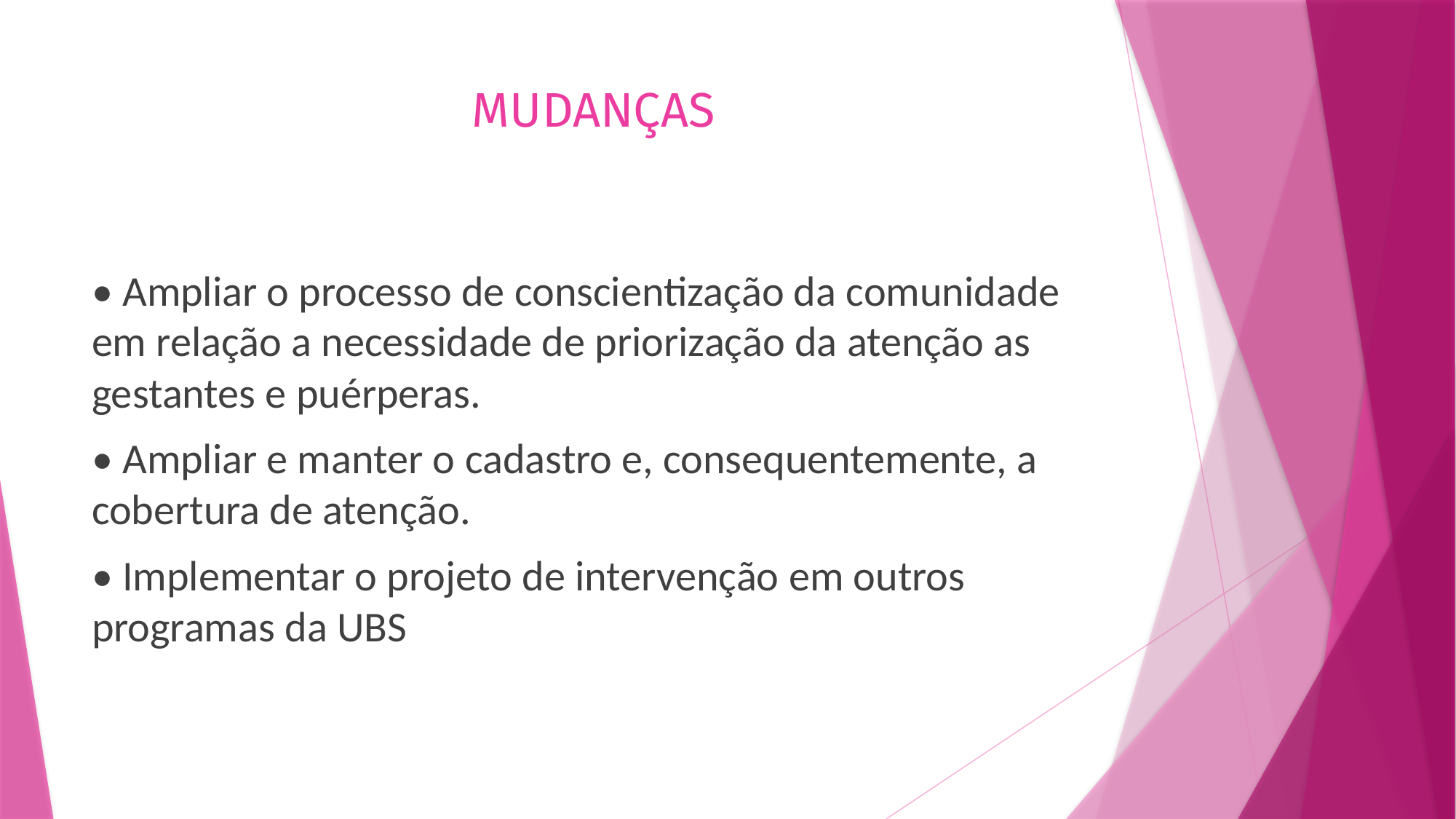

# MUDANÇAS
• Ampliar o processo de conscientização da comunidade em relação a necessidade de priorização da atenção as gestantes e puérperas.
• Ampliar e manter o cadastro e, consequentemente, a cobertura de atenção.
• Implementar o projeto de intervenção em outros programas da UBS